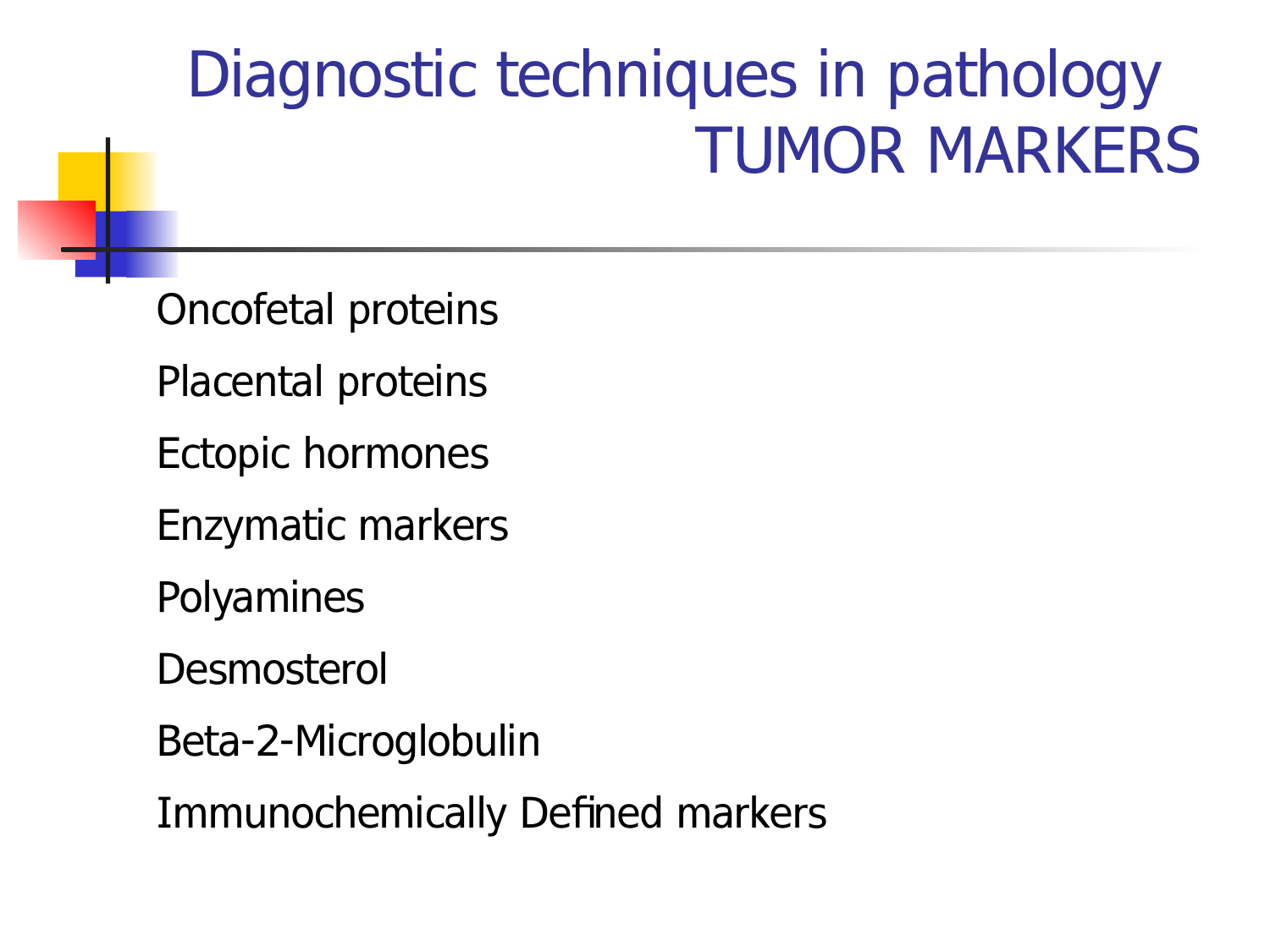

# Diagnostic techniques in pathology TUMOR MARKERS
Oncofetal proteins
Placental proteins
Ectopic hormones
Enzymatic markers
Polyamines
Desmosterol
Beta-2-Microglobulin
Immunochemically Defined markers